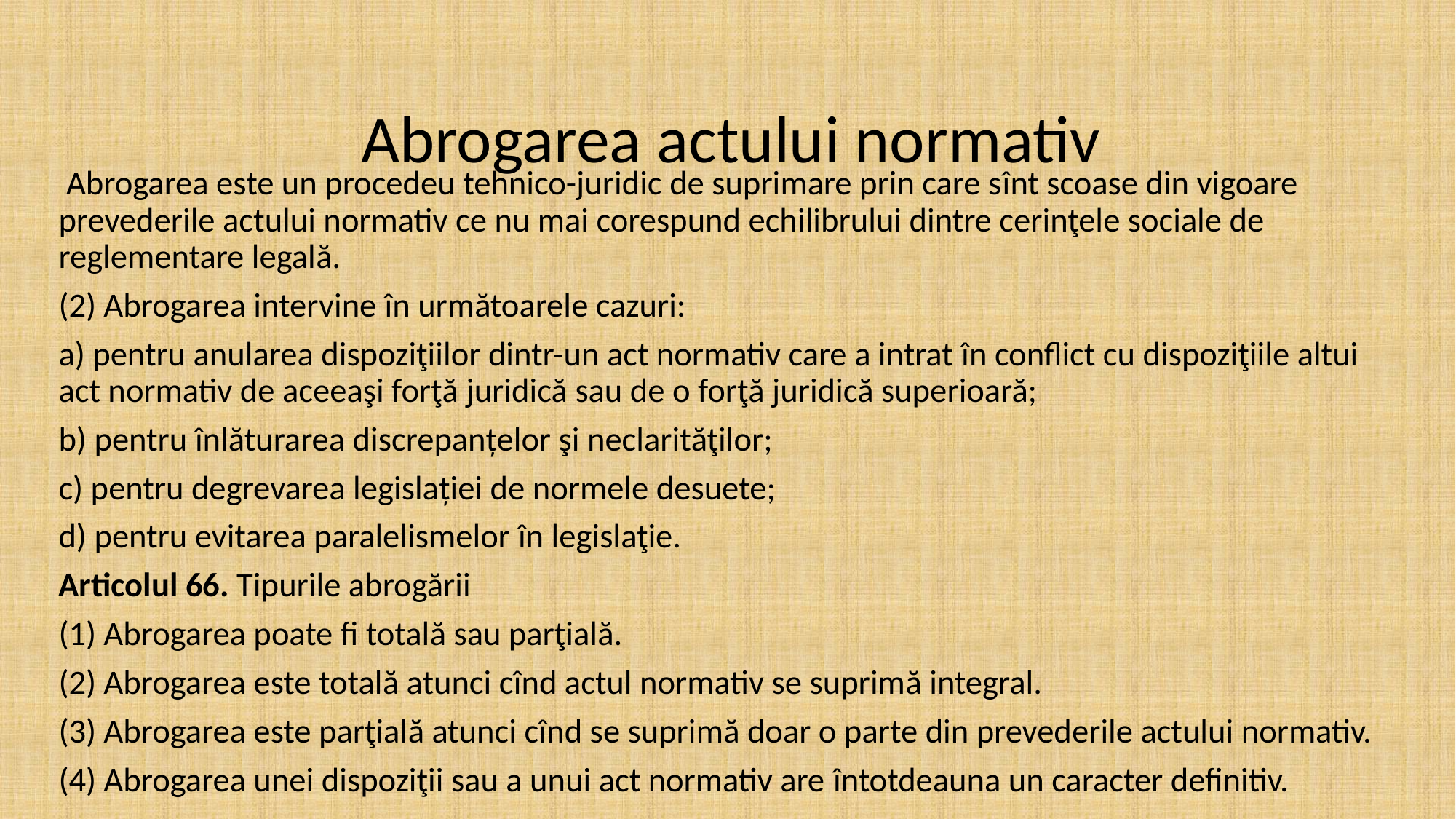

# Abrogarea actului normativ
 Abrogarea este un procedeu tehnico-juridic de suprimare prin care sînt scoase din vigoare prevederile actului normativ ce nu mai corespund echilibrului dintre cerinţele sociale de reglementare legală.
(2) Abrogarea intervine în următoarele cazuri:
a) pentru anularea dispoziţiilor dintr-un act normativ care a intrat în conflict cu dispoziţiile altui act normativ de aceeaşi forţă juridică sau de o forţă juridică superioară;
b) pentru înlăturarea discrepanțelor şi neclarităţilor;
c) pentru degrevarea legislației de normele desuete;
d) pentru evitarea paralelismelor în legislaţie.
Articolul 66. Tipurile abrogării
(1) Abrogarea poate fi totală sau parţială.
(2) Abrogarea este totală atunci cînd actul normativ se suprimă integral.
(3) Abrogarea este parţială atunci cînd se suprimă doar o parte din prevederile actului normativ.
(4) Abrogarea unei dispoziţii sau a unui act normativ are întotdeauna un caracter definitiv.